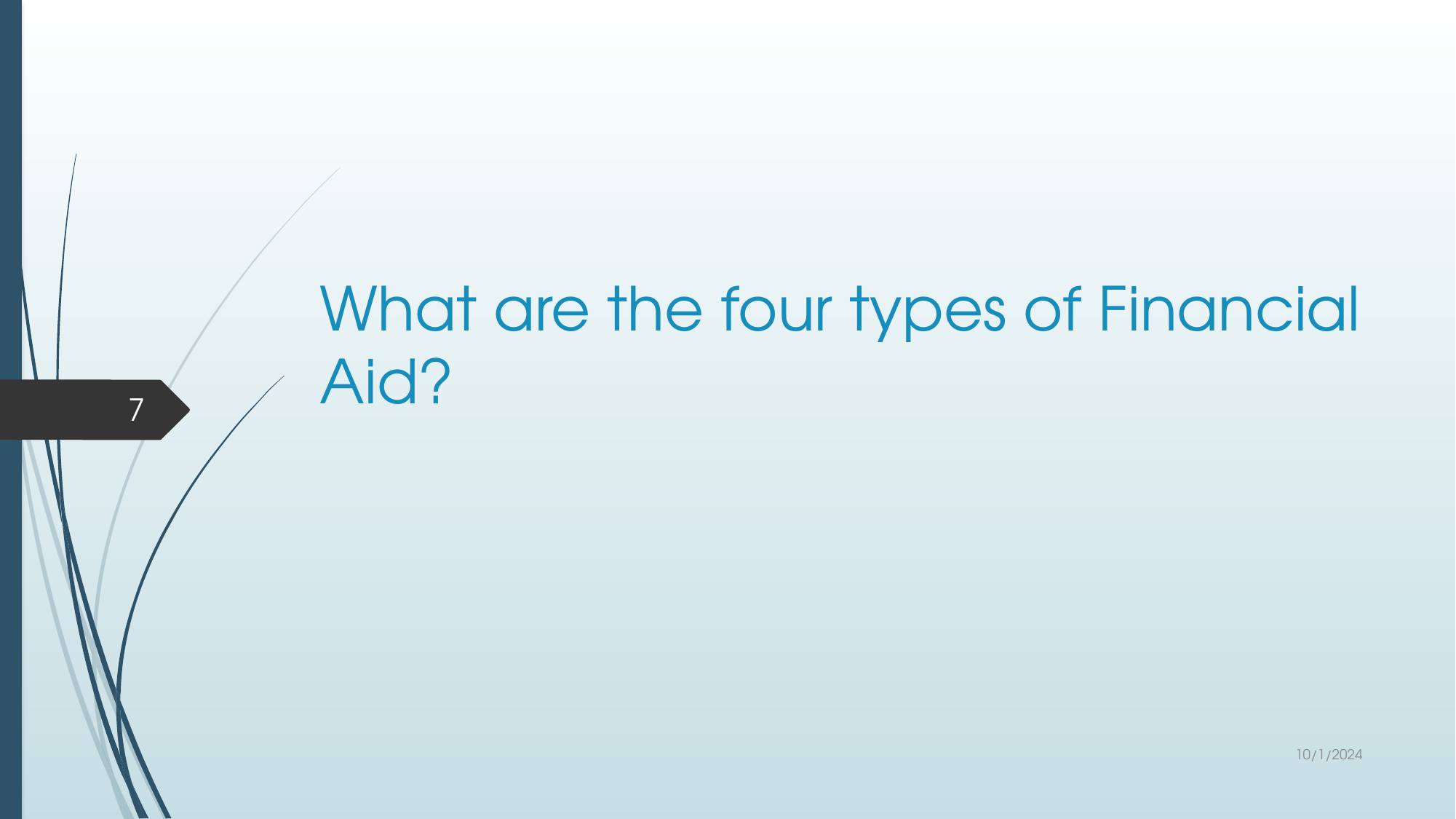

# What are the four types of Financial Aid?
7
10/1/2024